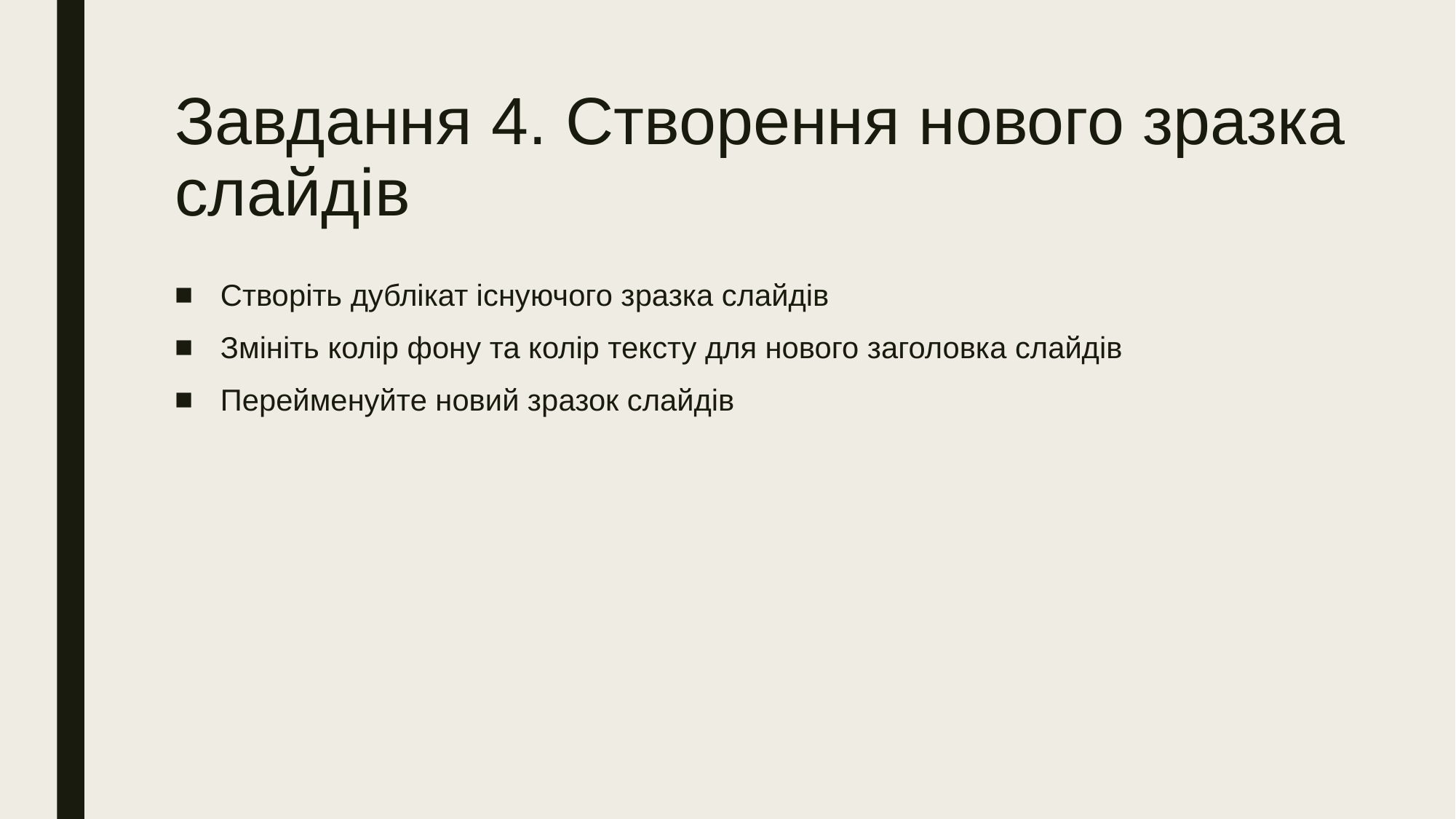

# Завдання 4. Створення нового зразка слайдів
Створіть дублікат існуючого зразка слайдів
Змініть колір фону та колір тексту для нового заголовка слайдів
Перейменуйте новий зразок слайдів